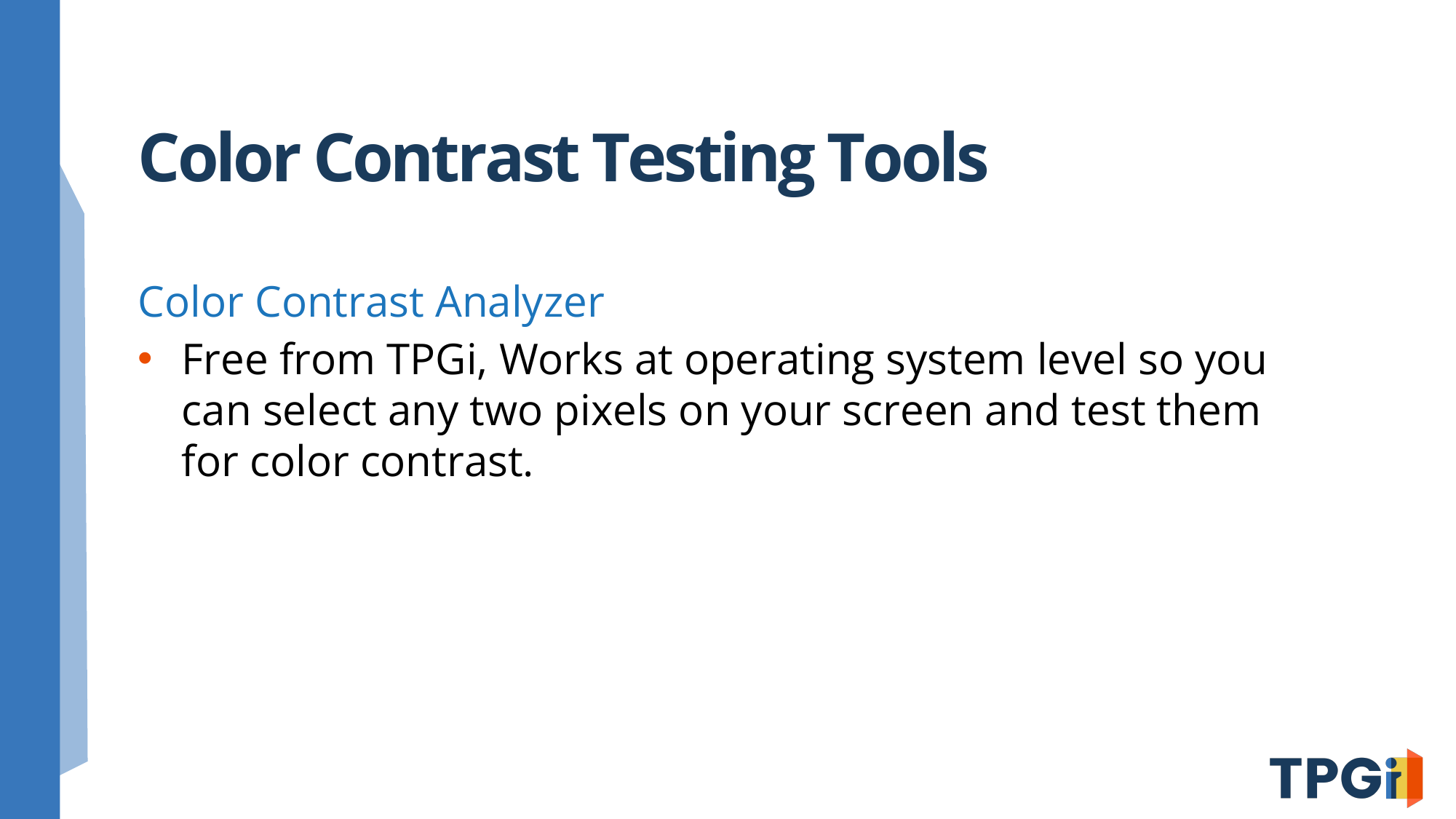

# Color Contrast Testing Tools
Color Contrast Analyzer
Free from TPGi, Works at operating system level so you can select any two pixels on your screen and test them for color contrast.